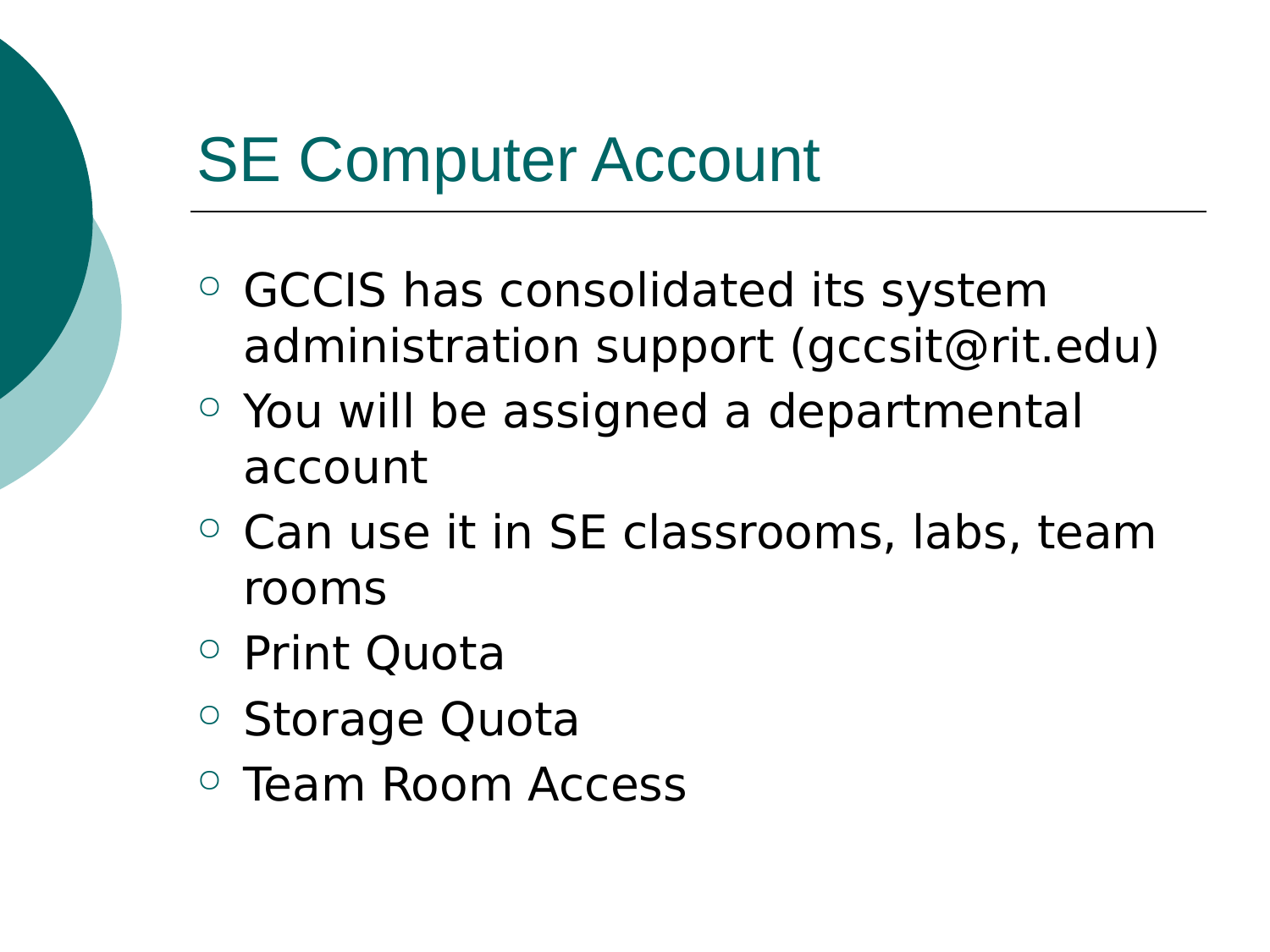

# SE Computer Account
GCCIS has consolidated its system administration support (gccsit@rit.edu)
You will be assigned a departmental account
Can use it in SE classrooms, labs, team rooms
Print Quota
Storage Quota
Team Room Access